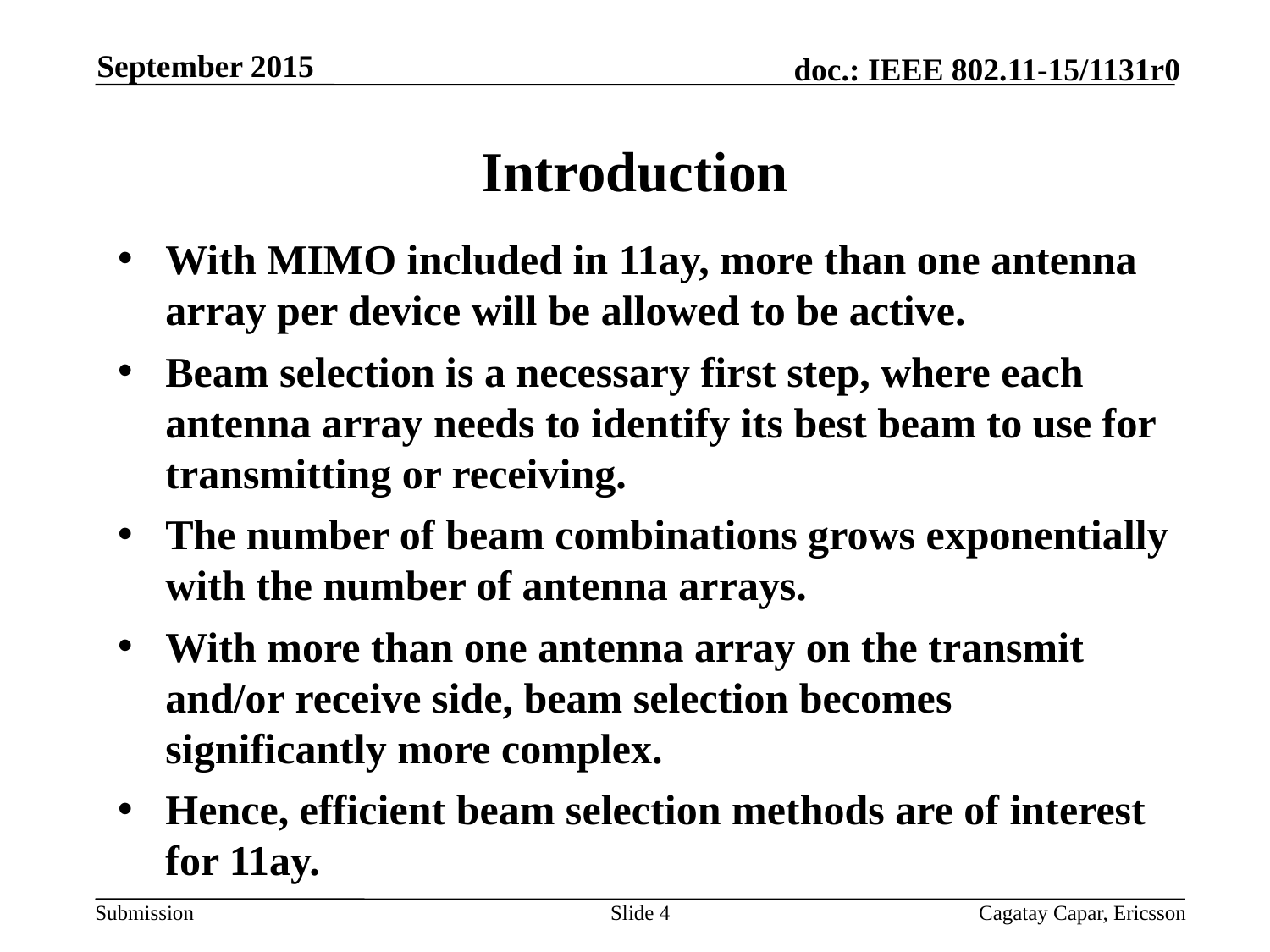

September 2015
# Introduction
With MIMO included in 11ay, more than one antenna array per device will be allowed to be active.
Beam selection is a necessary first step, where each antenna array needs to identify its best beam to use for transmitting or receiving.
The number of beam combinations grows exponentially with the number of antenna arrays.
With more than one antenna array on the transmit and/or receive side, beam selection becomes significantly more complex.
Hence, efficient beam selection methods are of interest for 11ay.

Slide 4
Cagatay Capar, Ericsson